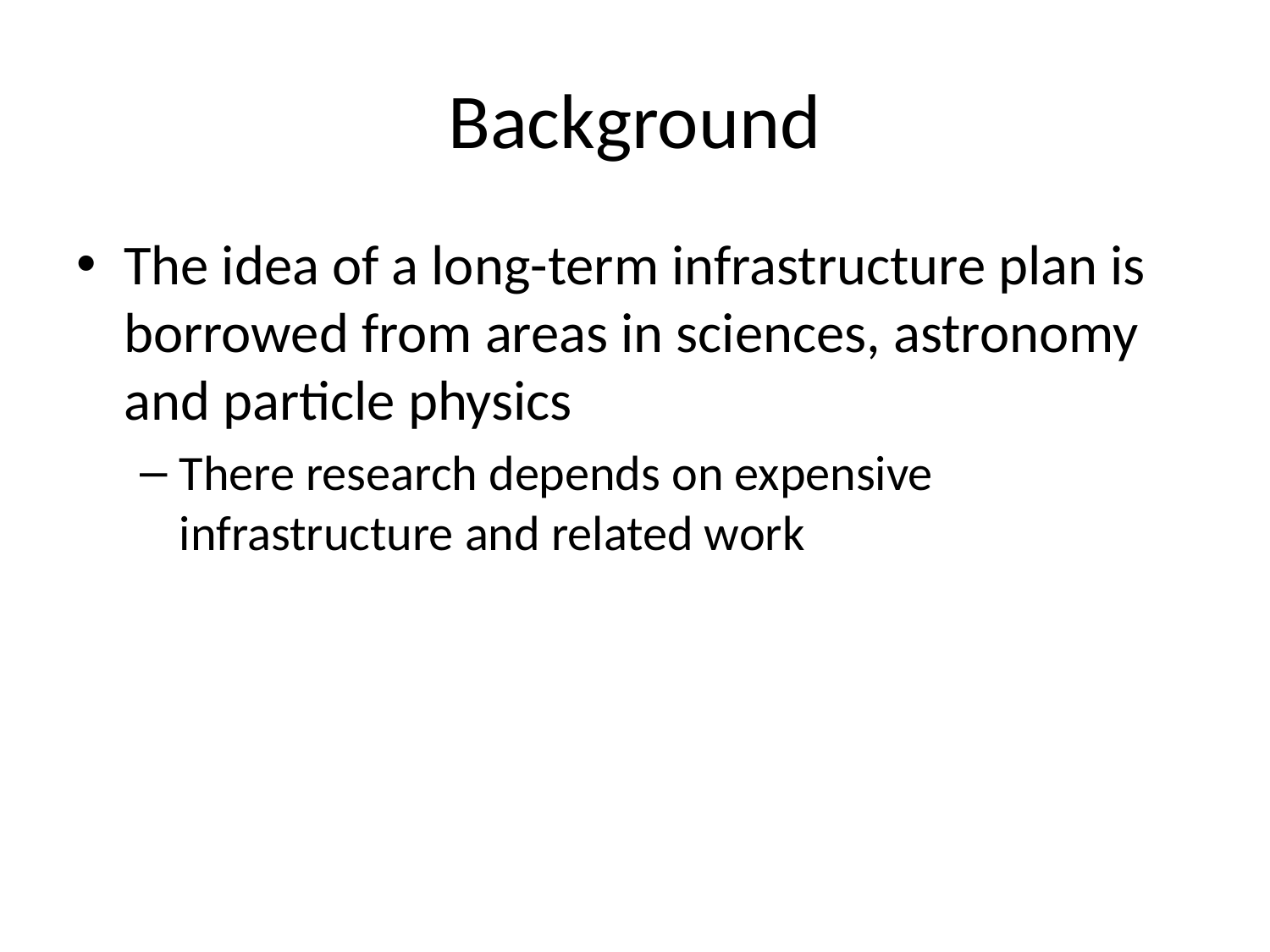

# Background
The idea of a long-term infrastructure plan is borrowed from areas in sciences, astronomy and particle physics
There research depends on expensive infrastructure and related work